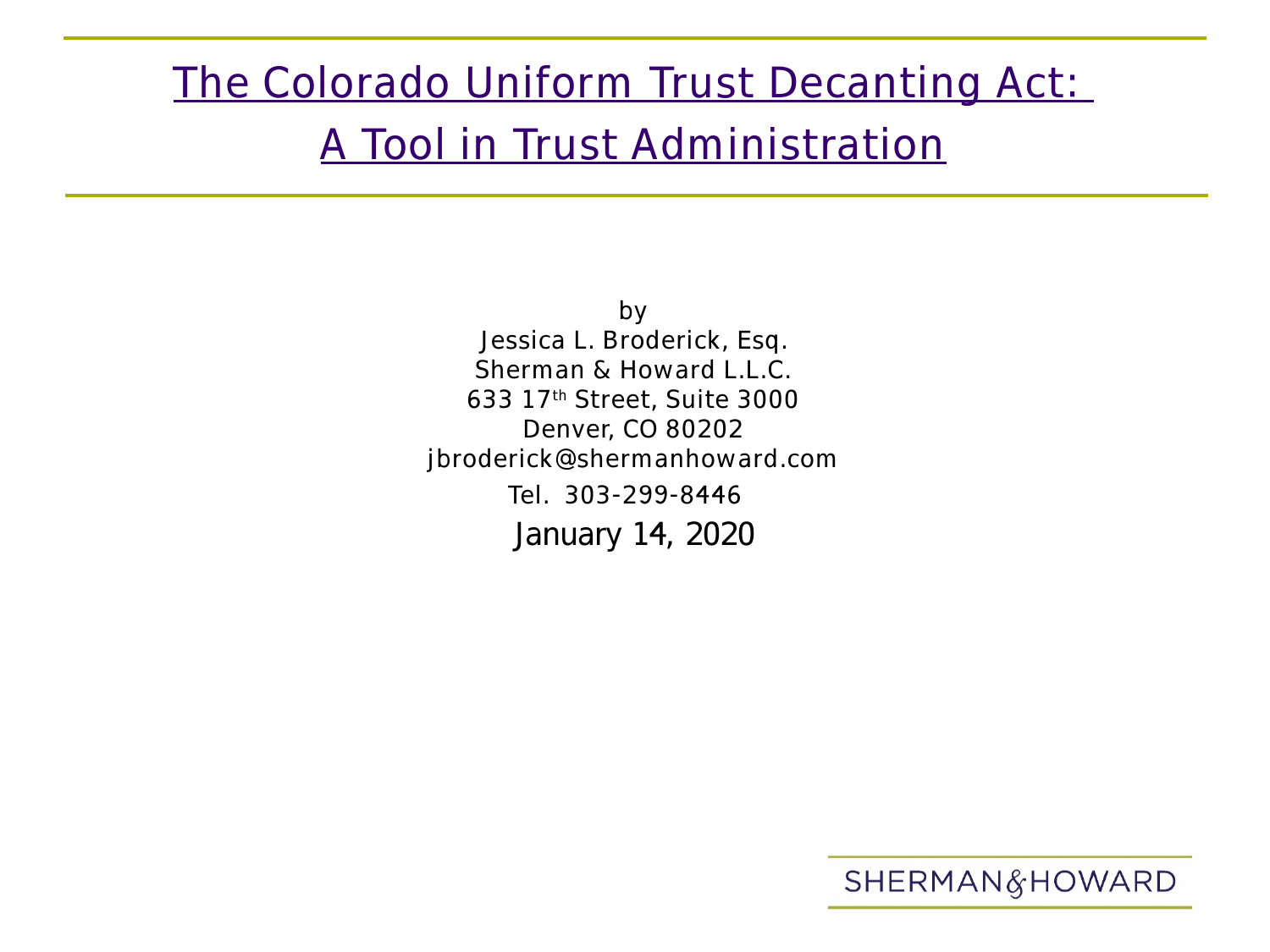

The Colorado Uniform Trust Decanting Act:
A Tool in Trust Administration
by
Jessica L. Broderick, Esq.
Sherman & Howard L.L.C.
633 17th Street, Suite 3000
Denver, CO 80202
jbroderick@shermanhoward.com
         Tel.  303-299-8446

January 14, 2020